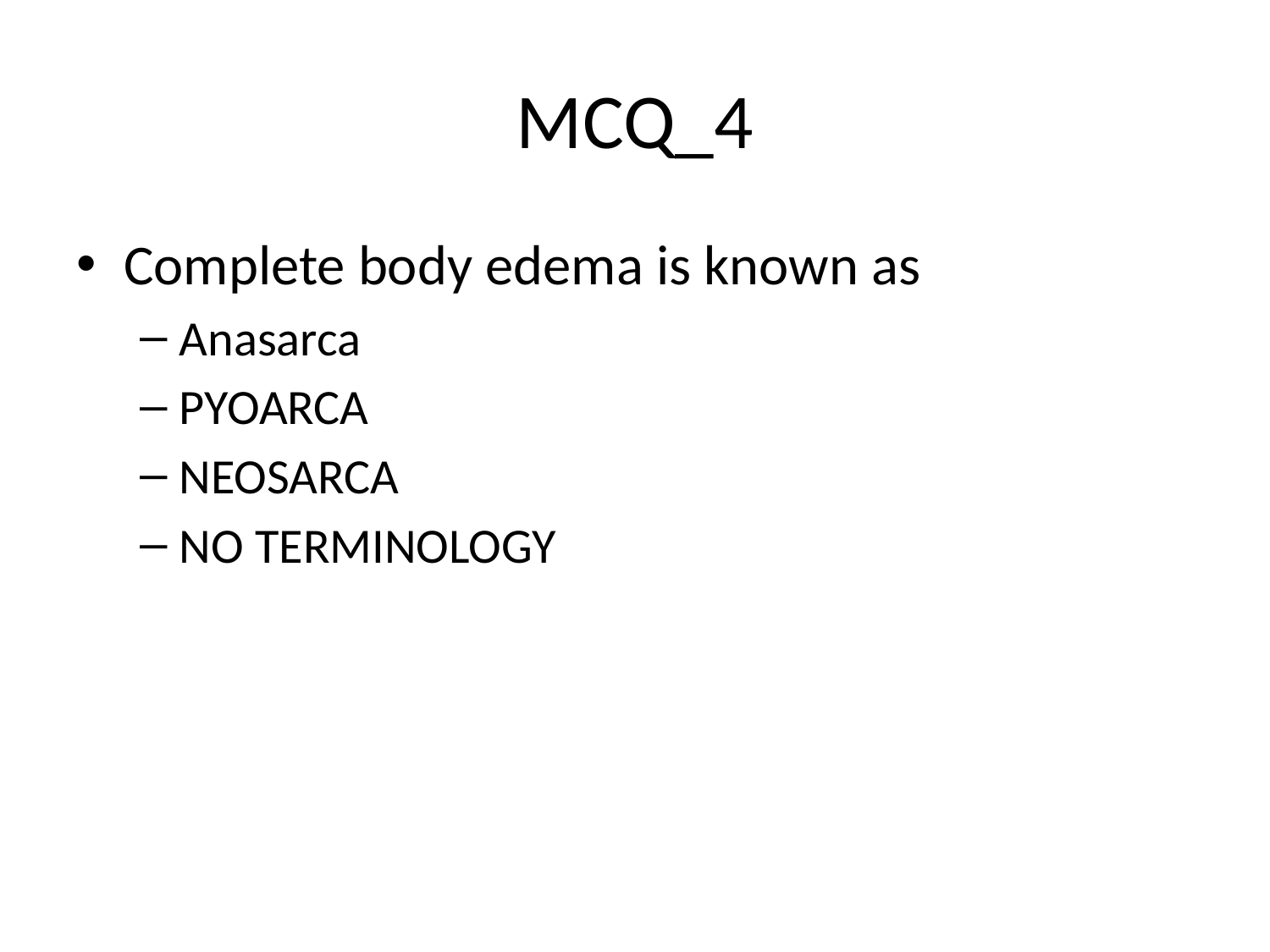

# MCQ_4
Complete body edema is known as
Anasarca
PYOARCA
NEOSARCA
NO TERMINOLOGY